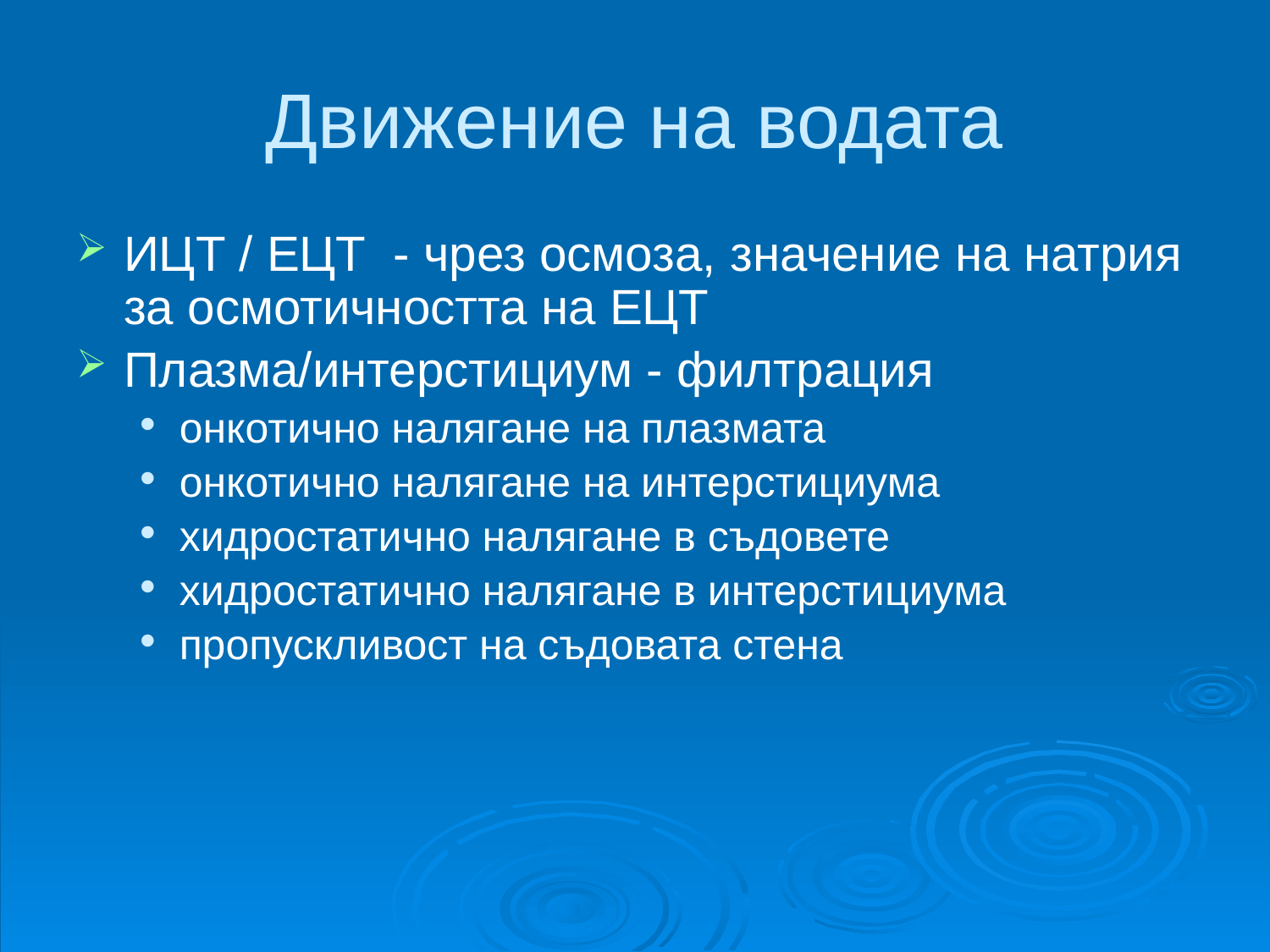

# Движение на водата
ИЦТ / ЕЦТ  - чрез осмоза, значение на натрия за осмотичността на ЕЦТ
Плазма/интерстициум - филтрация
онкотично налягане на плазмата
онкотично налягане на интерстициума
хидростатично налягане в съдовете
хидростатично налягане в интерстициума
пропускливост на съдовата стена